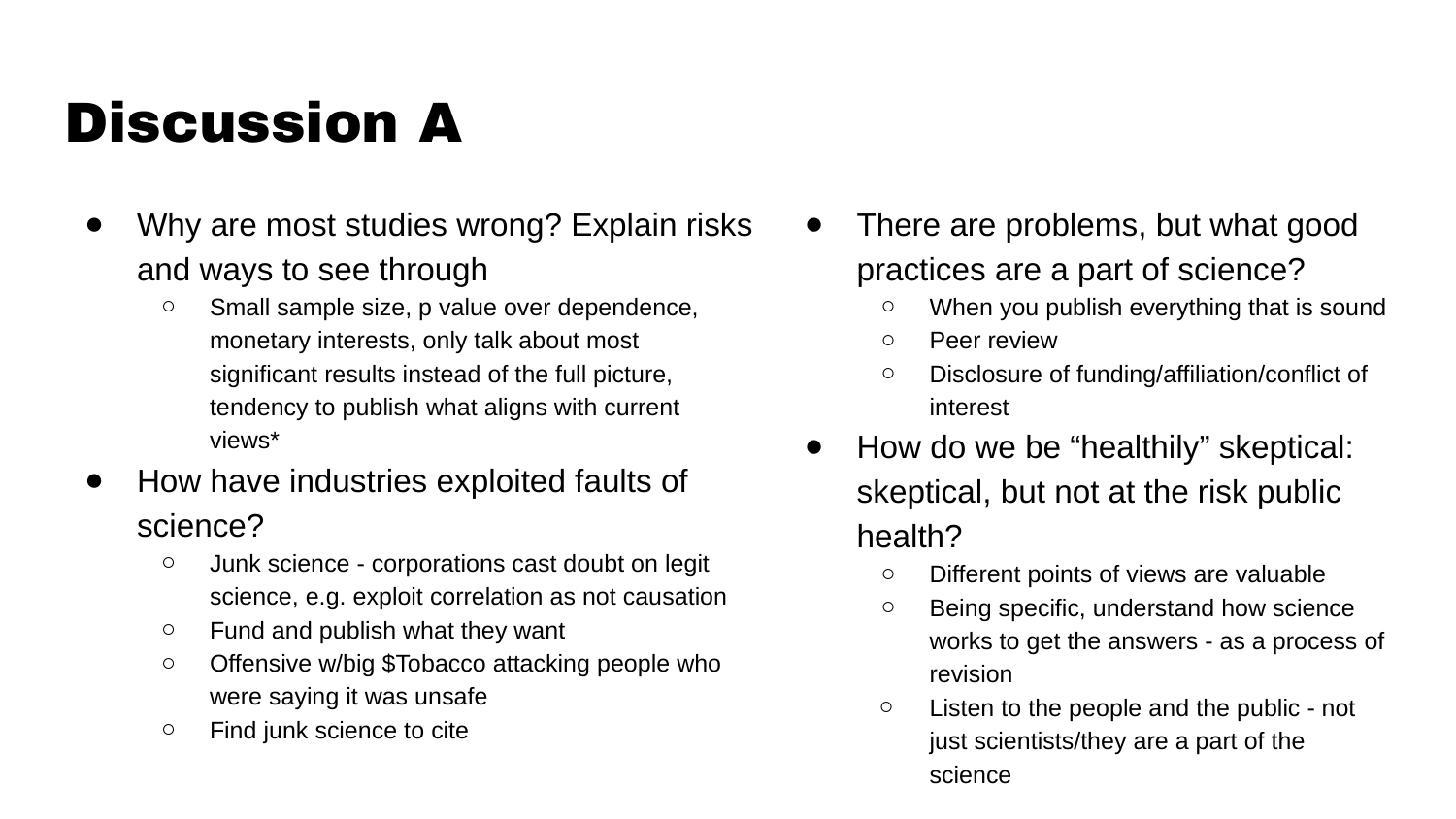

# Discussion A
Why are most studies wrong? Explain risks and ways to see through
Small sample size, p value over dependence, monetary interests, only talk about most significant results instead of the full picture, tendency to publish what aligns with current views*
How have industries exploited faults of science?
Junk science - corporations cast doubt on legit science, e.g. exploit correlation as not causation
Fund and publish what they want
Offensive w/big $Tobacco attacking people who were saying it was unsafe
Find junk science to cite
There are problems, but what good practices are a part of science?
When you publish everything that is sound
Peer review
Disclosure of funding/affiliation/conflict of interest
How do we be “healthily” skeptical: skeptical, but not at the risk public health?
Different points of views are valuable
Being specific, understand how science works to get the answers - as a process of revision
Listen to the people and the public - not just scientists/they are a part of the science